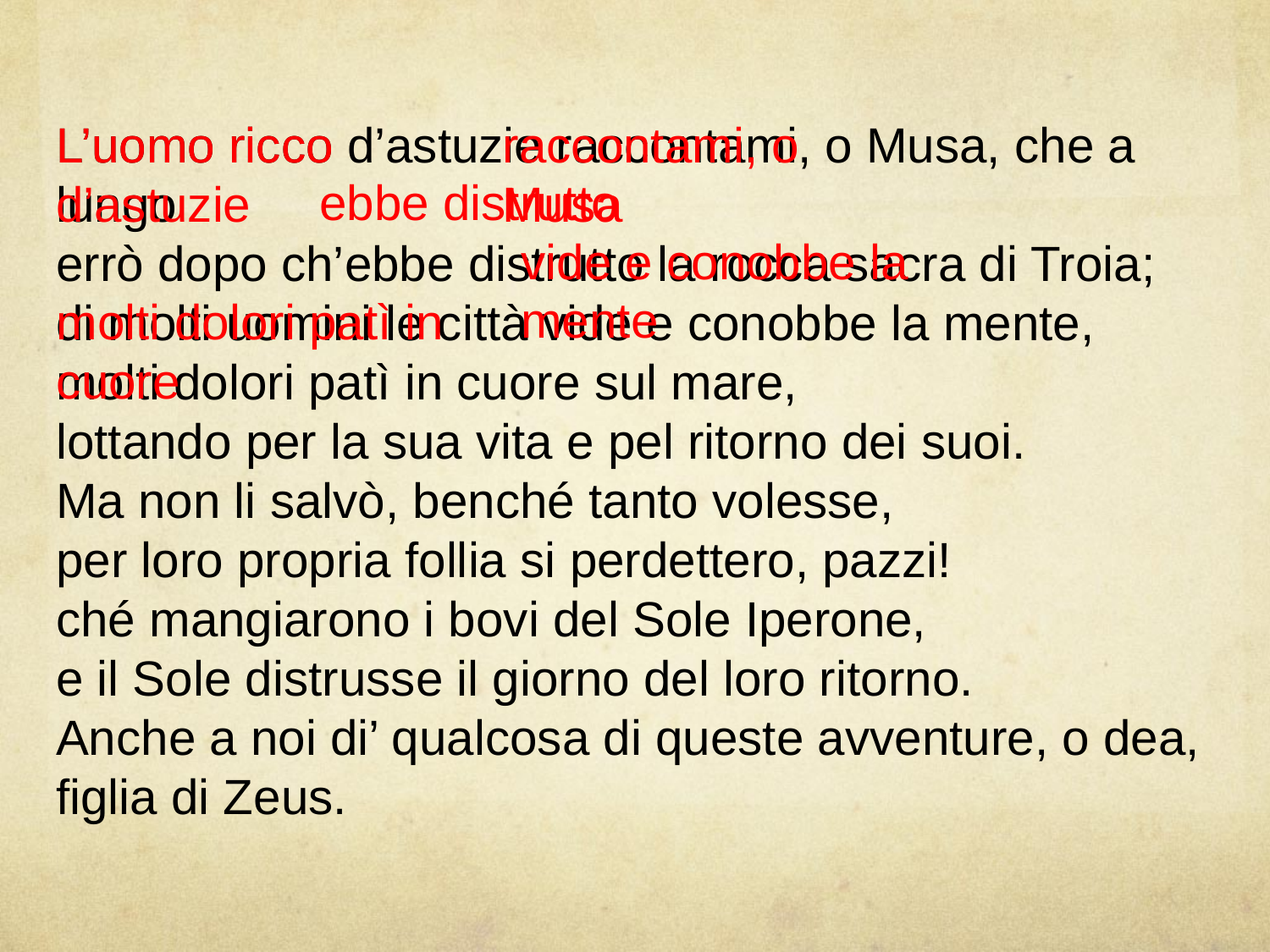

L’uomo ricco d’astuzie
L’uomo ricco d’astuzie raccontami, o Musa, che a lungo
errò dopo ch’ebbe distrutto la rocca sacra di Troia;
di molti uomini le città vide e conobbe la mente,
molti dolori patì in cuore sul mare,
lottando per la sua vita e pel ritorno dei suoi.
Ma non li salvò, benché tanto volesse,
per loro propria follia si perdettero, pazzi!
ché mangiarono i bovi del Sole Iperone,
e il Sole distrusse il giorno del loro ritorno.
Anche a noi di’ qualcosa di queste avventure, o dea, figlia di Zeus.
raccontami, o Musa
ebbe distrutto
vide e conobbe la mente
molti dolori patì in cuore